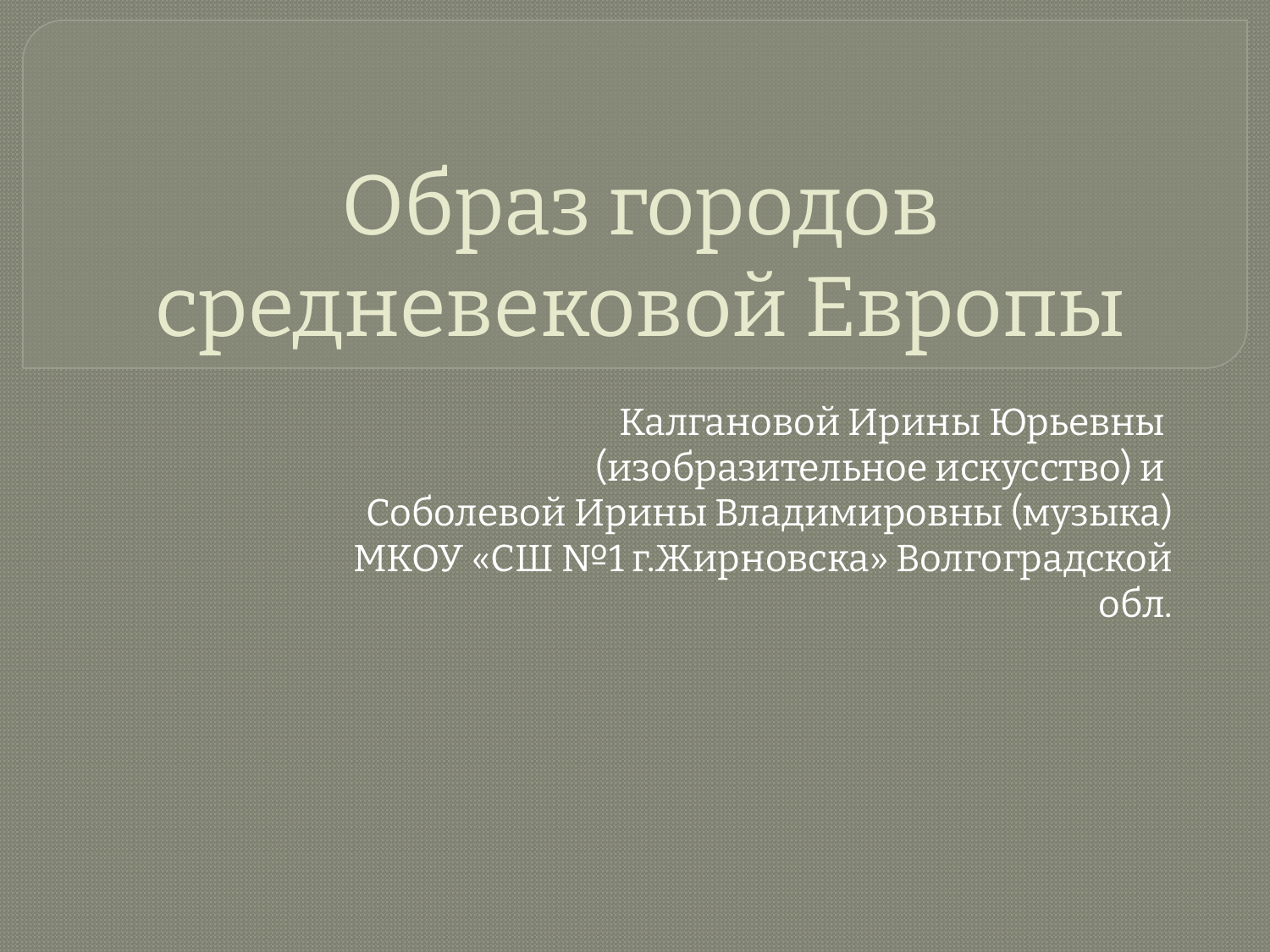

# Образ городов средневековой Европы
Калгановой Ирины Юрьевны
 (изобразительное искусство) и
Соболевой Ирины Владимировны (музыка)
МКОУ «СШ №1 г.Жирновска» Волгоградской обл.